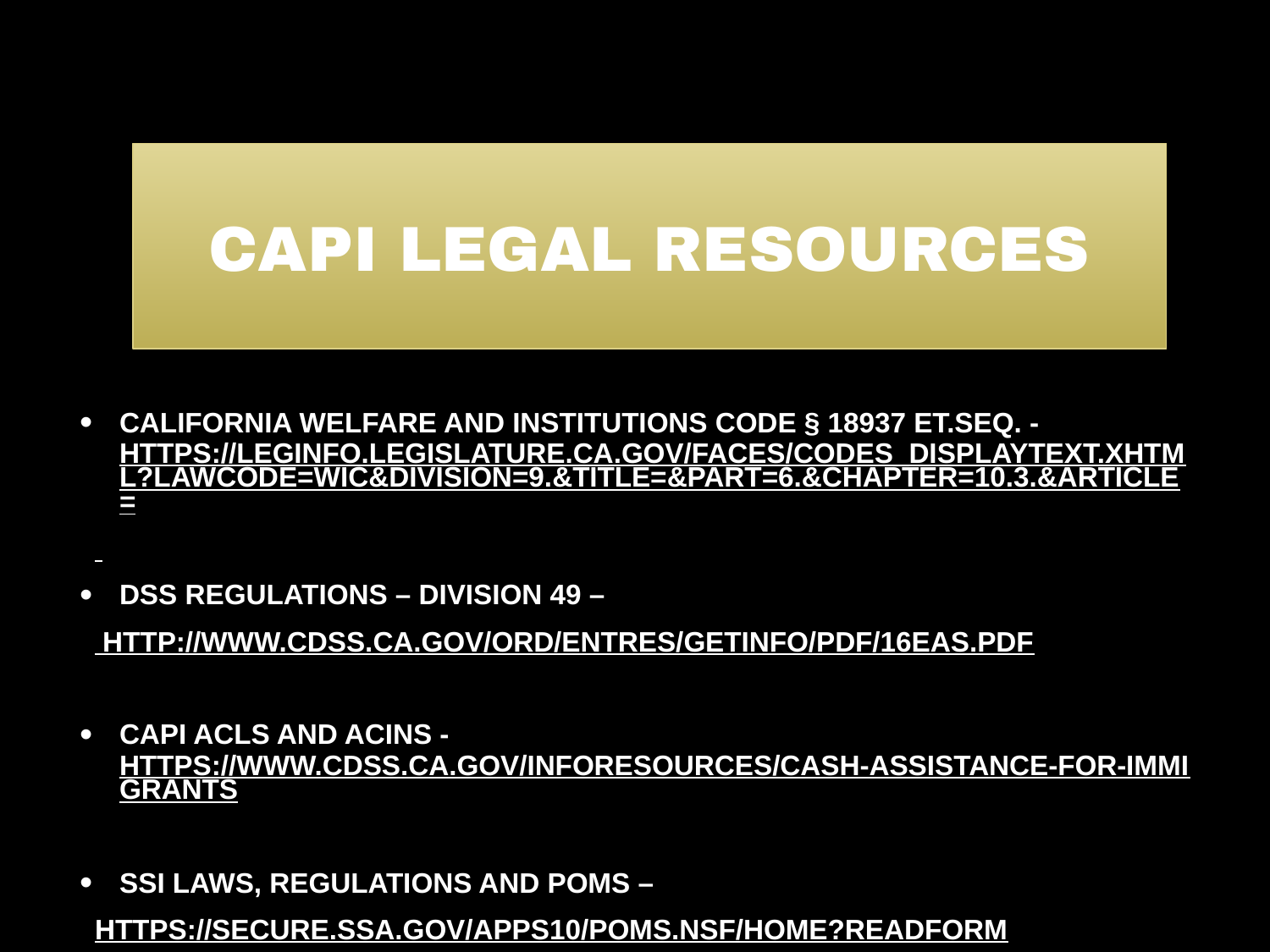

# CAPI Legal Resources
California Welfare and Institutions Code § 18937 et.seq. - https://leginfo.legislature.ca.gov/faces/codes_displayText.xhtml?lawCode=WIC&division=9.&title=&part=6.&chapter=10.3.&article=

DSS Regulations – Division 49 –
 http://www.cdss.ca.gov/ord/entres/getinfo/pdf/16EAS.pdf

CAPI ACLs and ACINs - https://www.cdss.ca.gov/inforesources/cash-assistance-for-immigrants

SSI laws, regulations and POMS –
https://secure.ssa.gov/apps10/poms.nsf/Home?readform